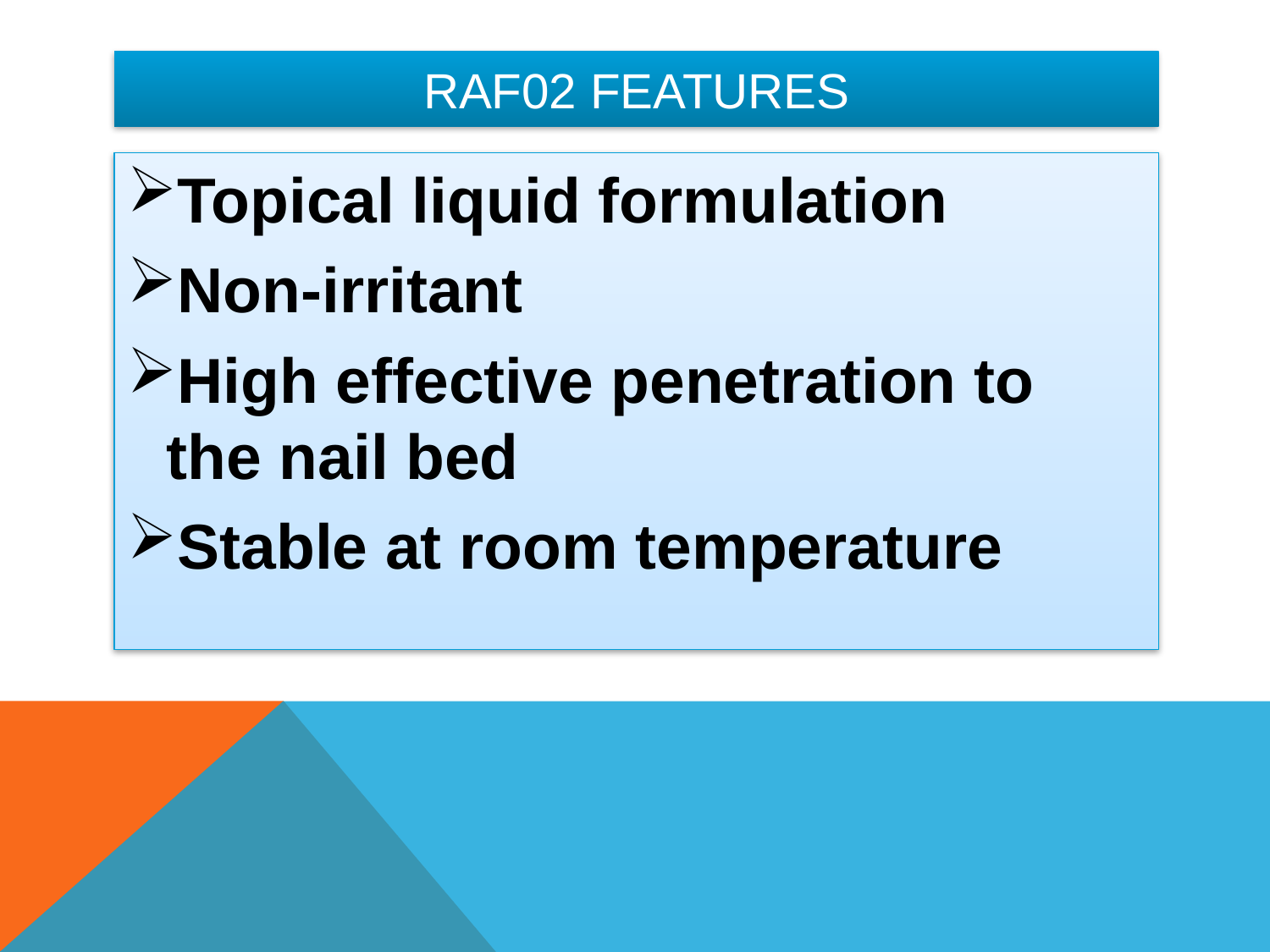

# Raf02 features
Topical liquid formulation
Non-irritant
High effective penetration to the nail bed
Stable at room temperature